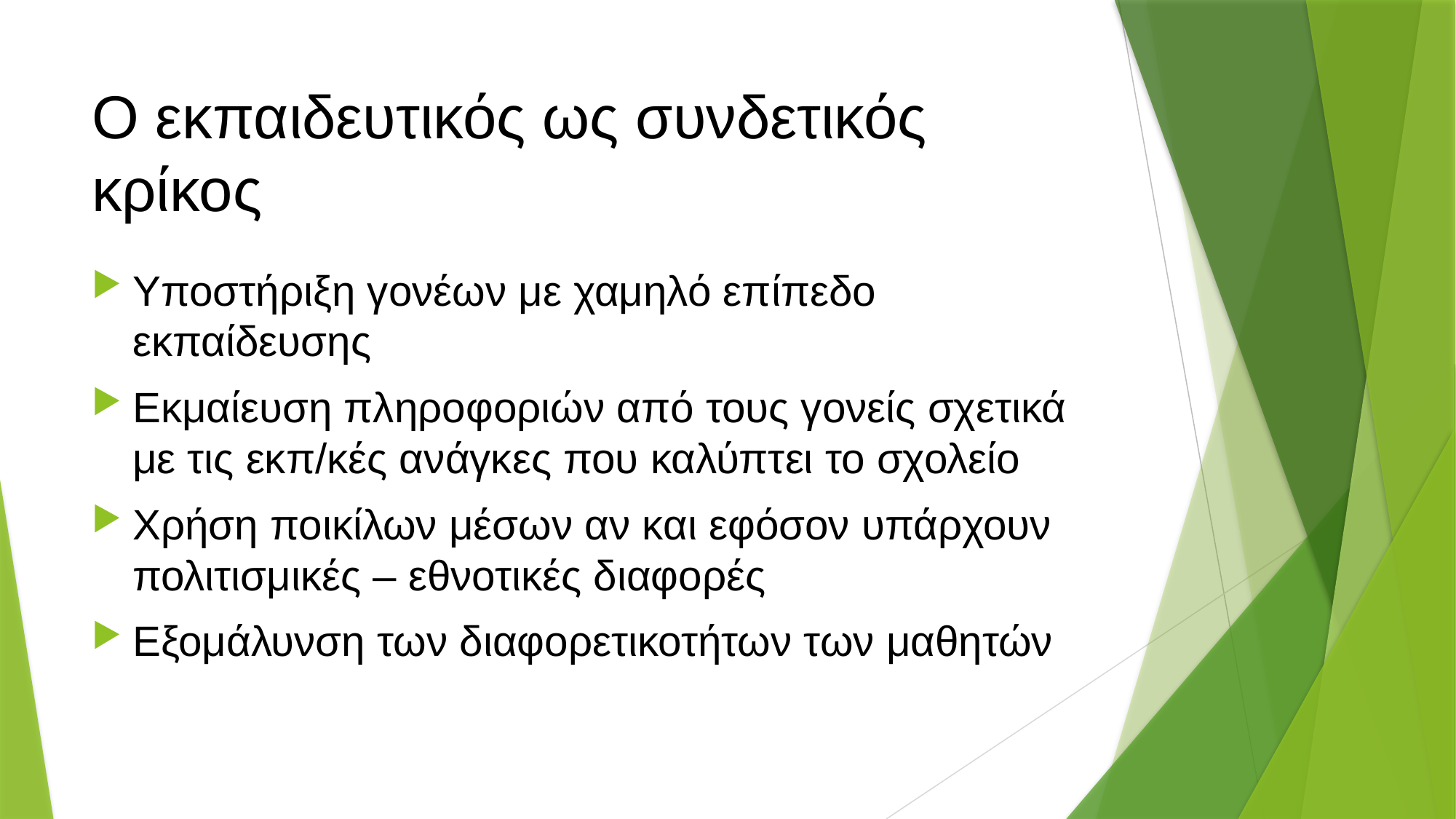

# Ο εκπαιδευτικός ως συνδετικός κρίκος
Υποστήριξη γονέων με χαμηλό επίπεδο εκπαίδευσης
Εκμαίευση πληροφοριών από τους γονείς σχετικά με τις εκπ/κές ανάγκες που καλύπτει το σχολείο
Χρήση ποικίλων μέσων αν και εφόσον υπάρχουν πολιτισμικές – εθνοτικές διαφορές
Εξομάλυνση των διαφορετικοτήτων των μαθητών